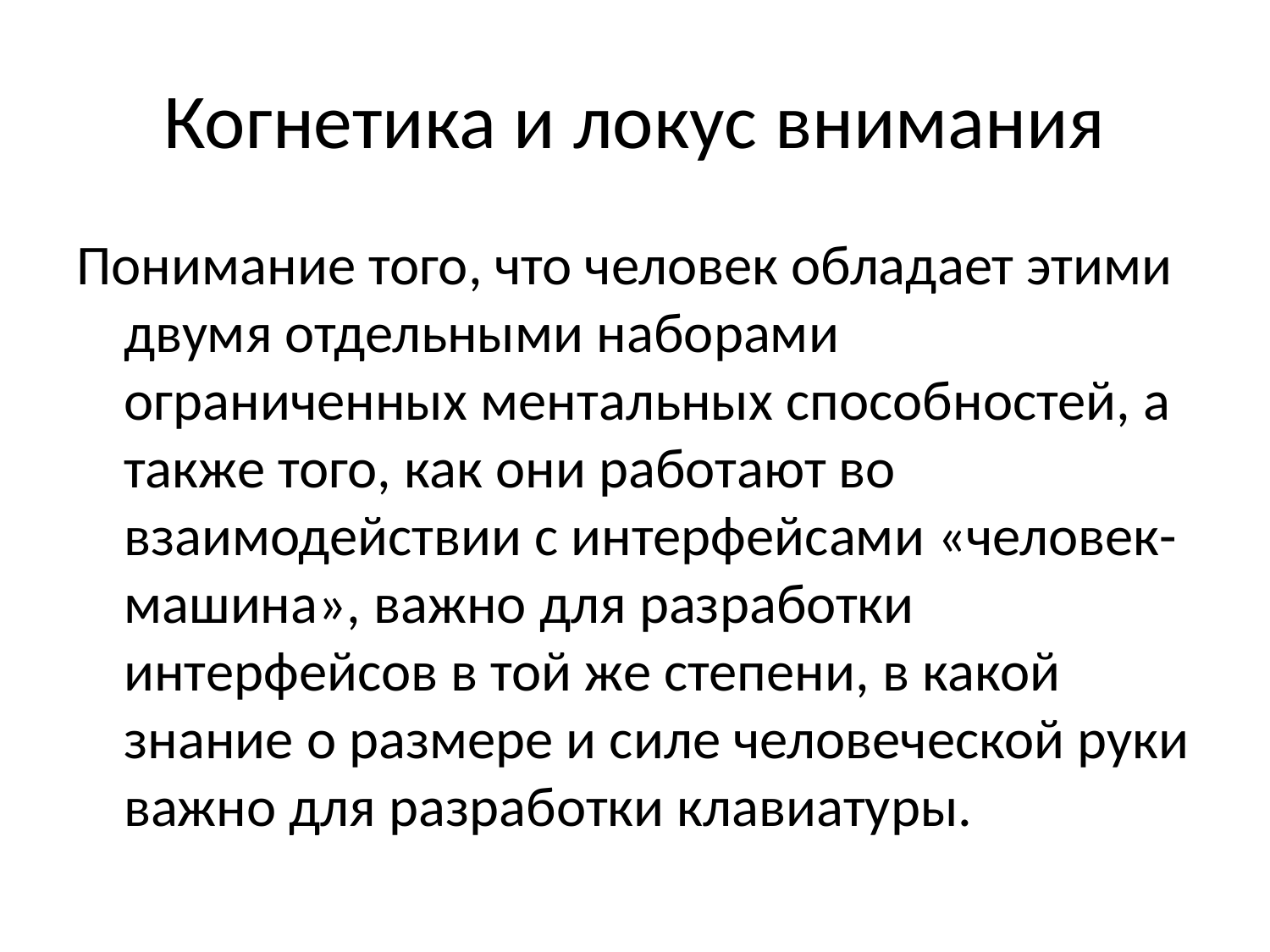

# Когнетика и локус внимания
Понимание того, что человек обладает этими двумя отдельными наборами ограниченных ментальных способностей, а также того, как они работают во взаимодействии с интерфейсами «человек-машина», важно для разработки интерфейсов в той же степени, в какой знание о размере и силе человеческой руки важно для разработки клавиатуры.